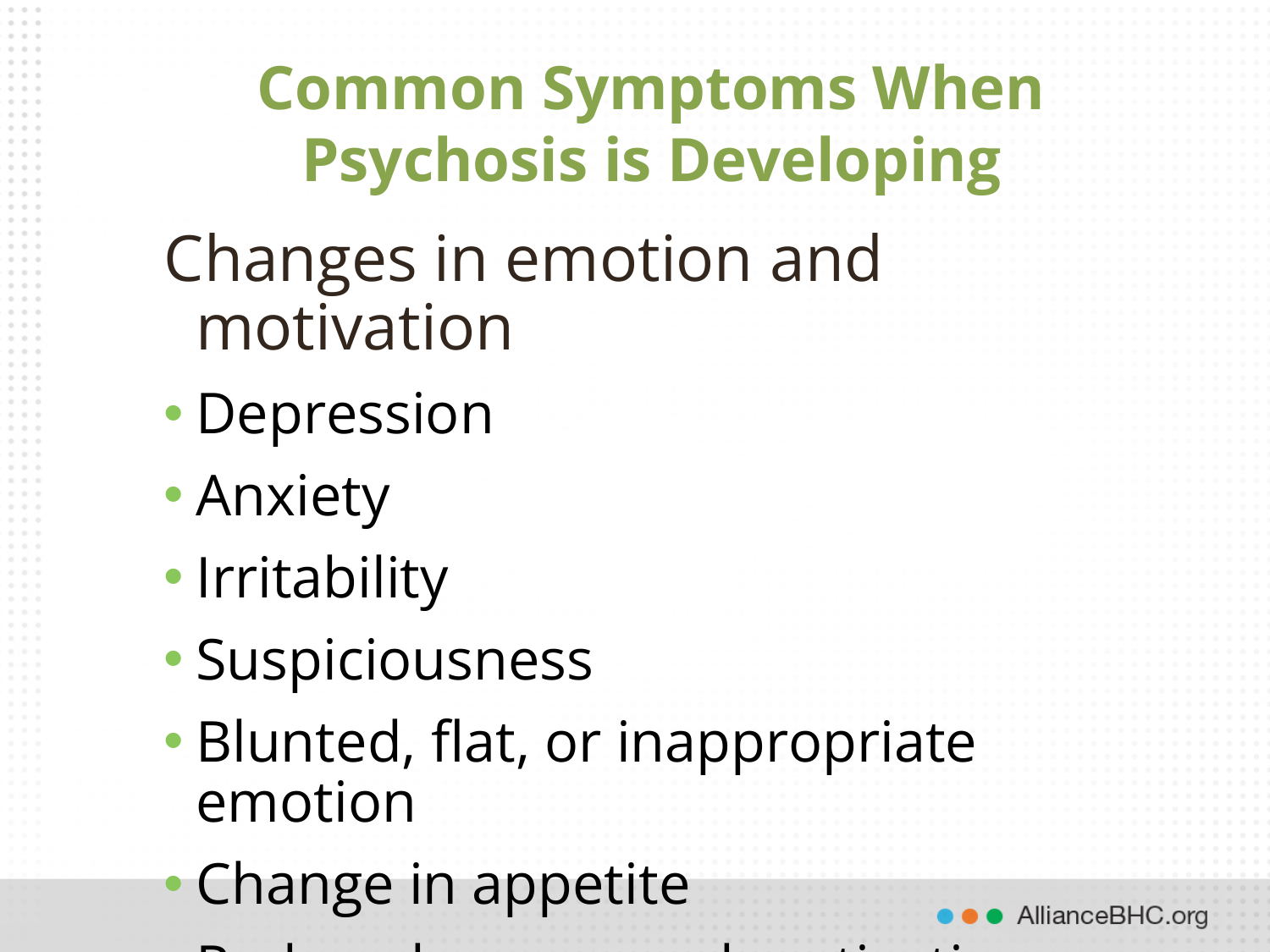

# Common Symptoms When Psychosis is Developing
Changes in emotion and motivation
Depression
Anxiety
Irritability
Suspiciousness
Blunted, flat, or inappropriate emotion
Change in appetite
Reduced energy and motivation